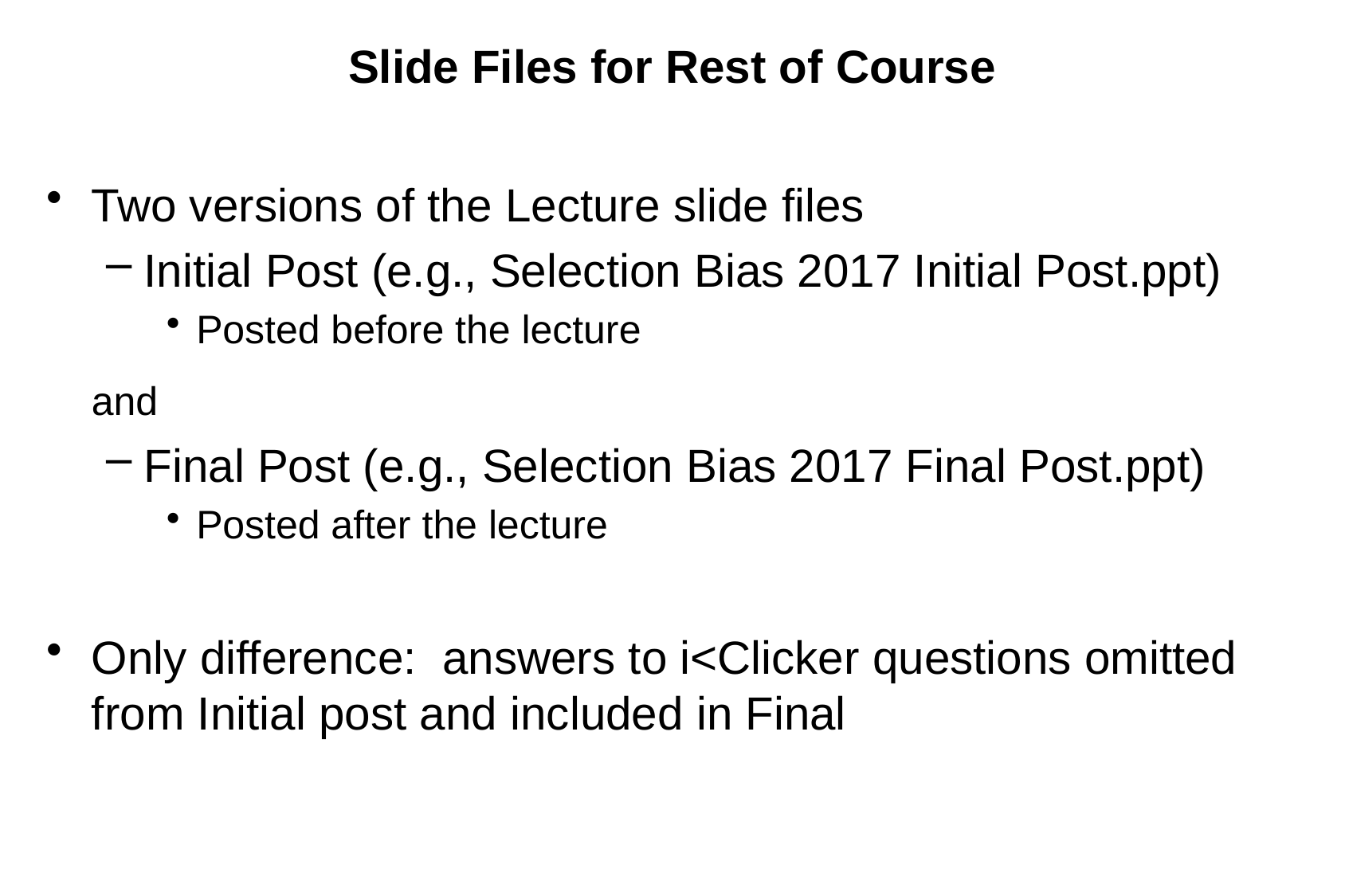

# Slide Files for Rest of Course
Two versions of the Lecture slide files
Initial Post (e.g., Selection Bias 2017 Initial Post.ppt)
Posted before the lecture
	and
Final Post (e.g., Selection Bias 2017 Final Post.ppt)
Posted after the lecture

Only difference:  answers to i<Clicker questions omitted from Initial post and included in Final